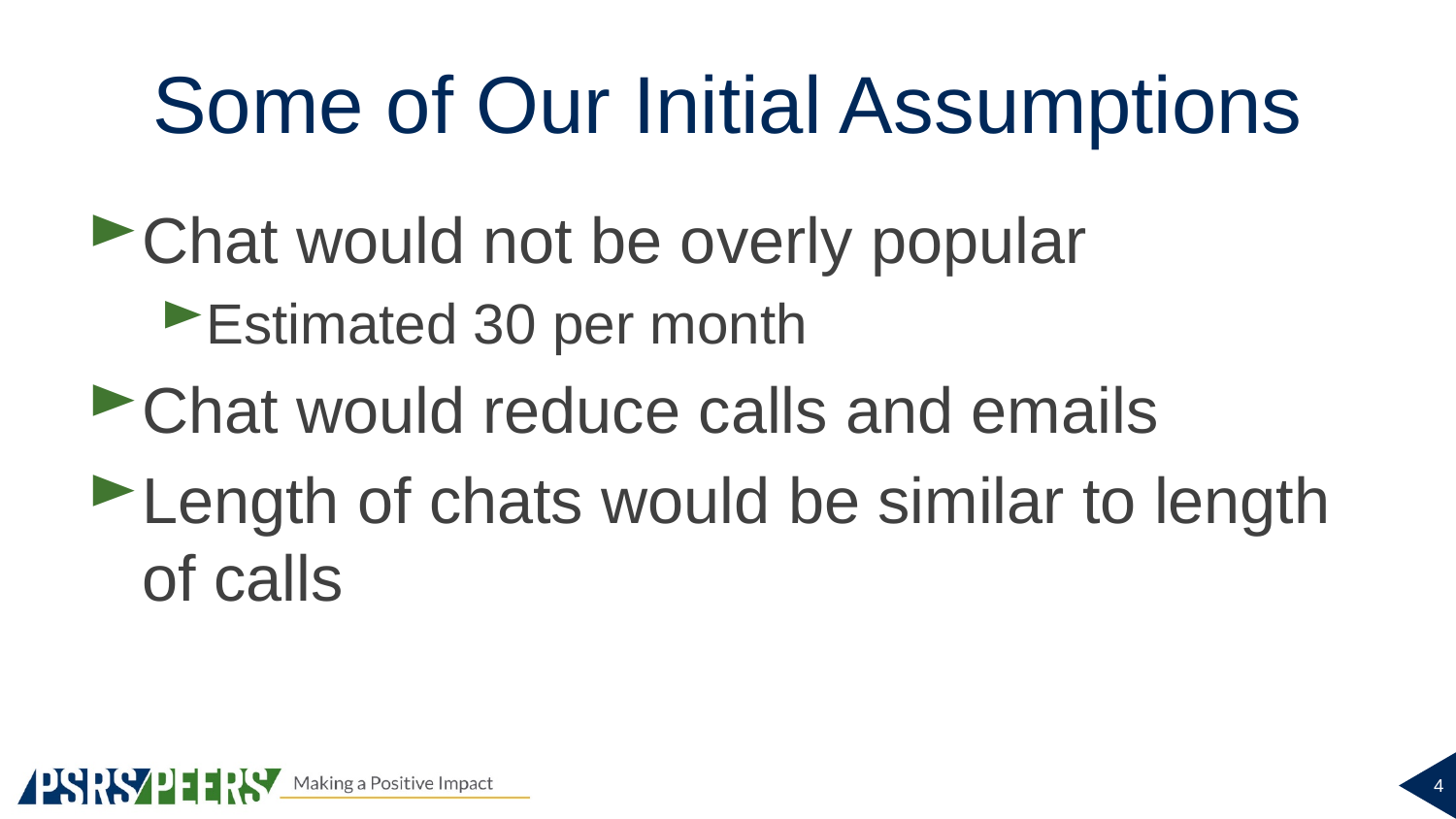

# Some of Our Initial Assumptions
Chat would not be overly popular
Estimated 30 per month
Chat would reduce calls and emails
Length of chats would be similar to length of calls